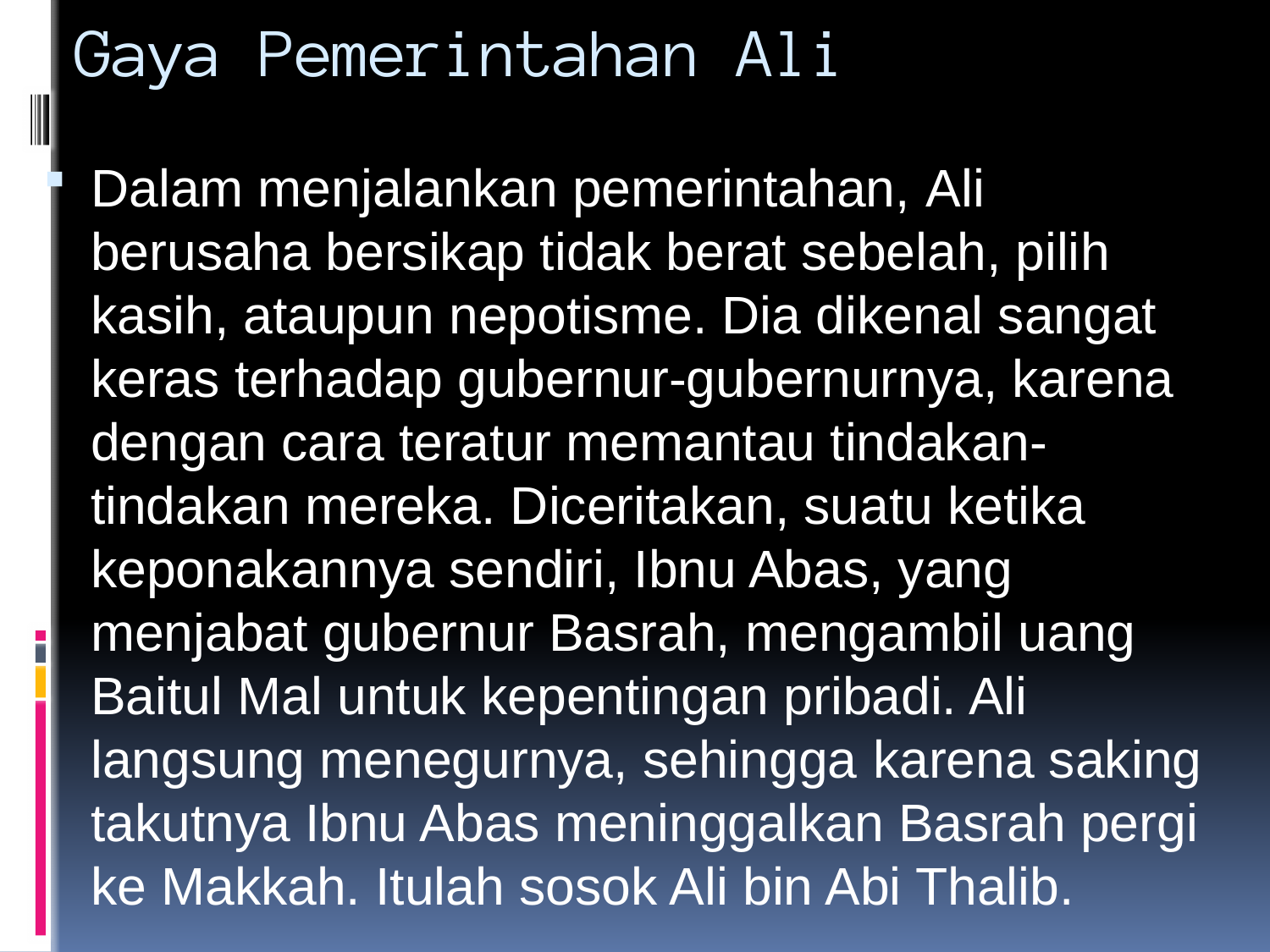

# Gaya Pemerintahan Ali
Dalam menjalankan pemerintahan, Ali berusaha bersikap tidak berat sebelah, pilih kasih, ataupun nepotisme. Dia dikenal sangat keras terhadap gubernur-gubernurnya, karena dengan cara teratur memantau tindakan-tindakan mereka. Diceritakan, suatu ketika keponakannya sendiri, Ibnu Abas, yang menjabat gubernur Basrah, mengambil uang Baitul Mal untuk kepentingan pribadi. Ali langsung menegurnya, sehingga karena saking takutnya Ibnu Abas meninggalkan Basrah pergi ke Makkah. Itulah sosok Ali bin Abi Thalib.